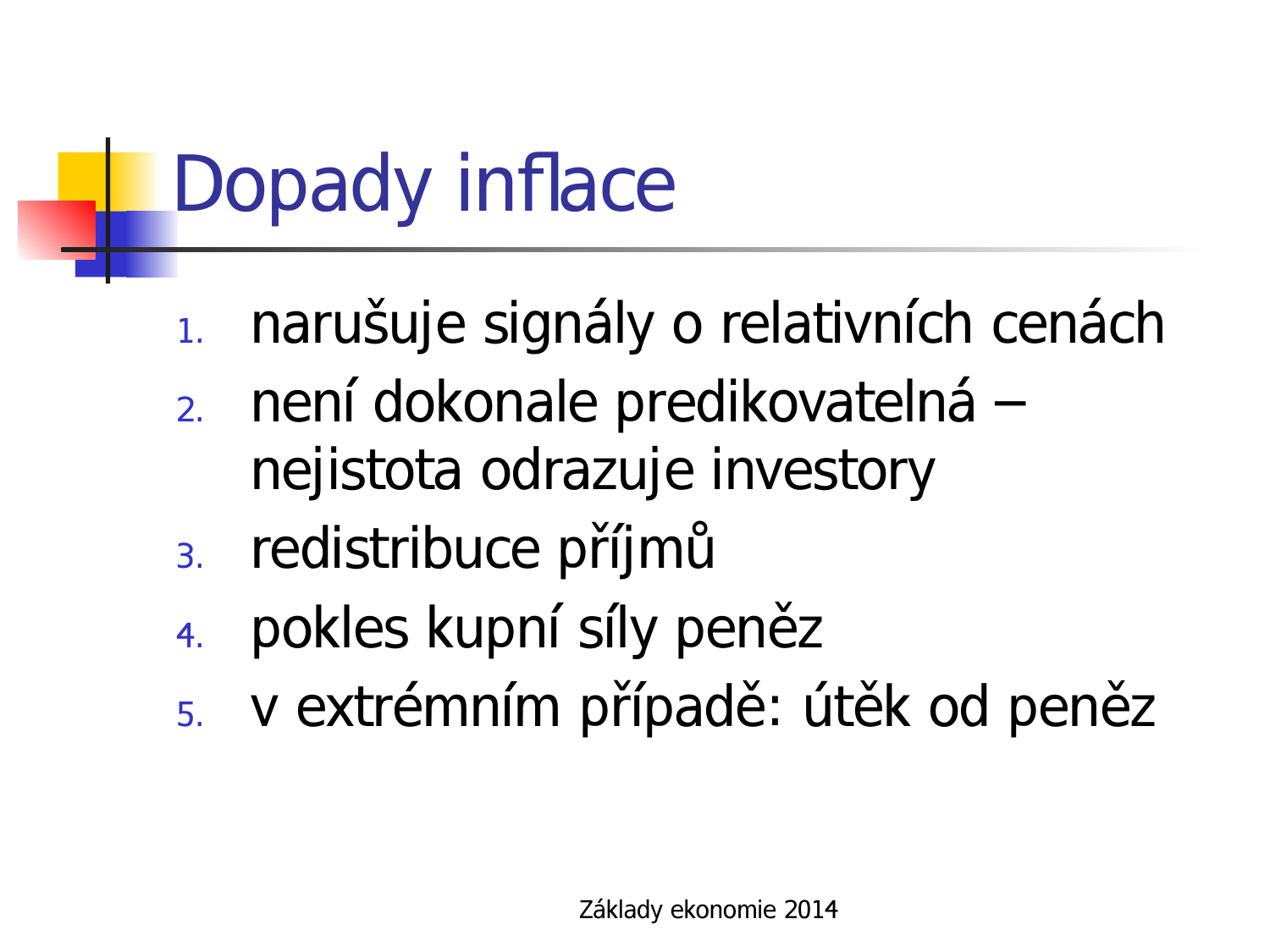

# Dopady inflace
narušuje signály o relativních cenách
není dokonale predikovatelná – nejistota odrazuje investory
redistribuce příjmů
pokles kupní síly peněz
v extrémním případě: útěk od peněz

Základy ekonomie 2014